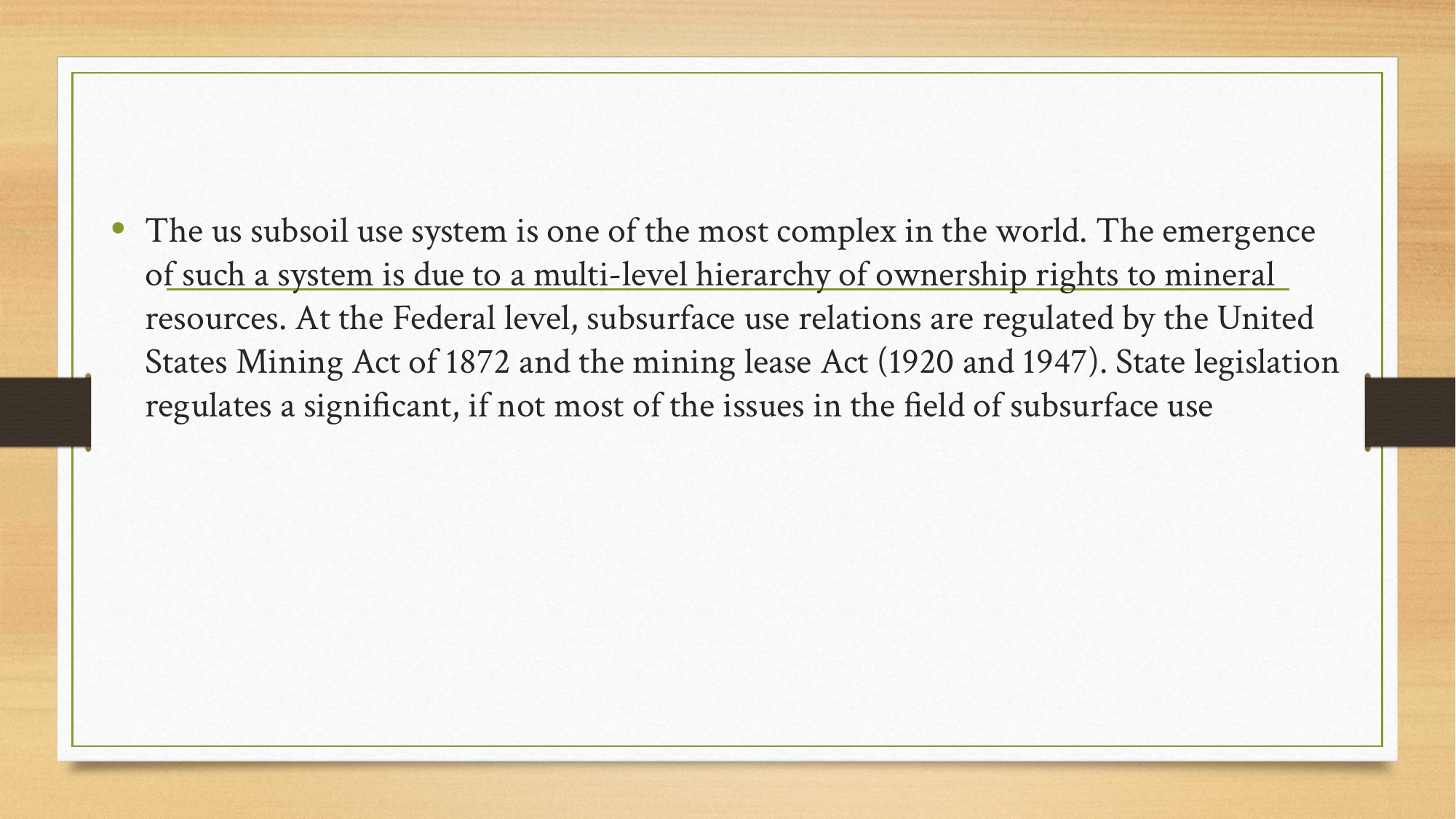

The us subsoil use system is one of the most complex in the world. The emergence of such a system is due to a multi-level hierarchy of ownership rights to mineral resources. At the Federal level, subsurface use relations are regulated by the United States Mining Act of 1872 and the mining lease Act (1920 and 1947). State legislation regulates a significant, if not most of the issues in the field of subsurface use